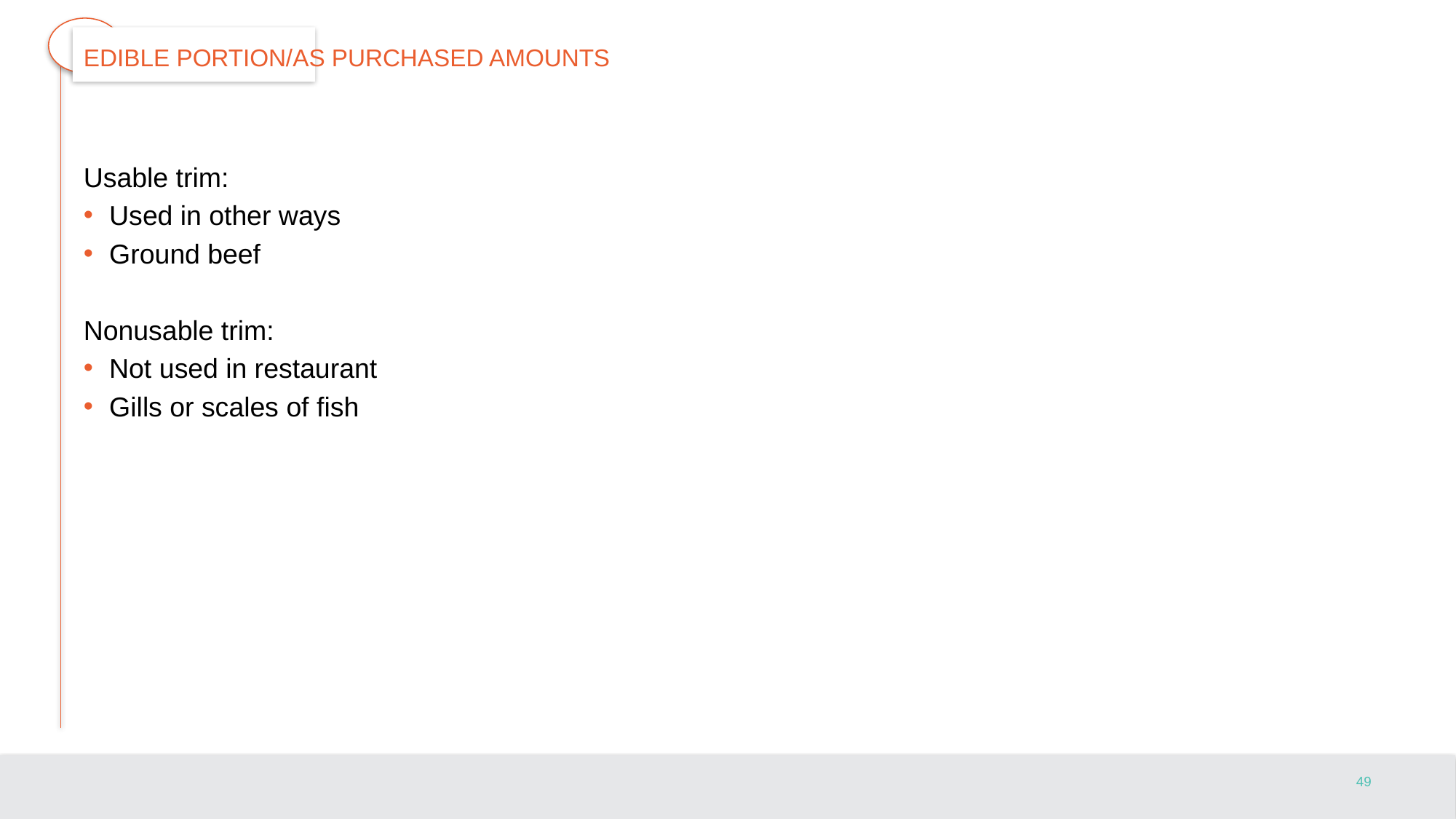

# Edible Portion/As Purchased Amounts
Usable trim:
Used in other ways
Ground beef

Nonusable trim:
Not used in restaurant
Gills or scales of fish

49